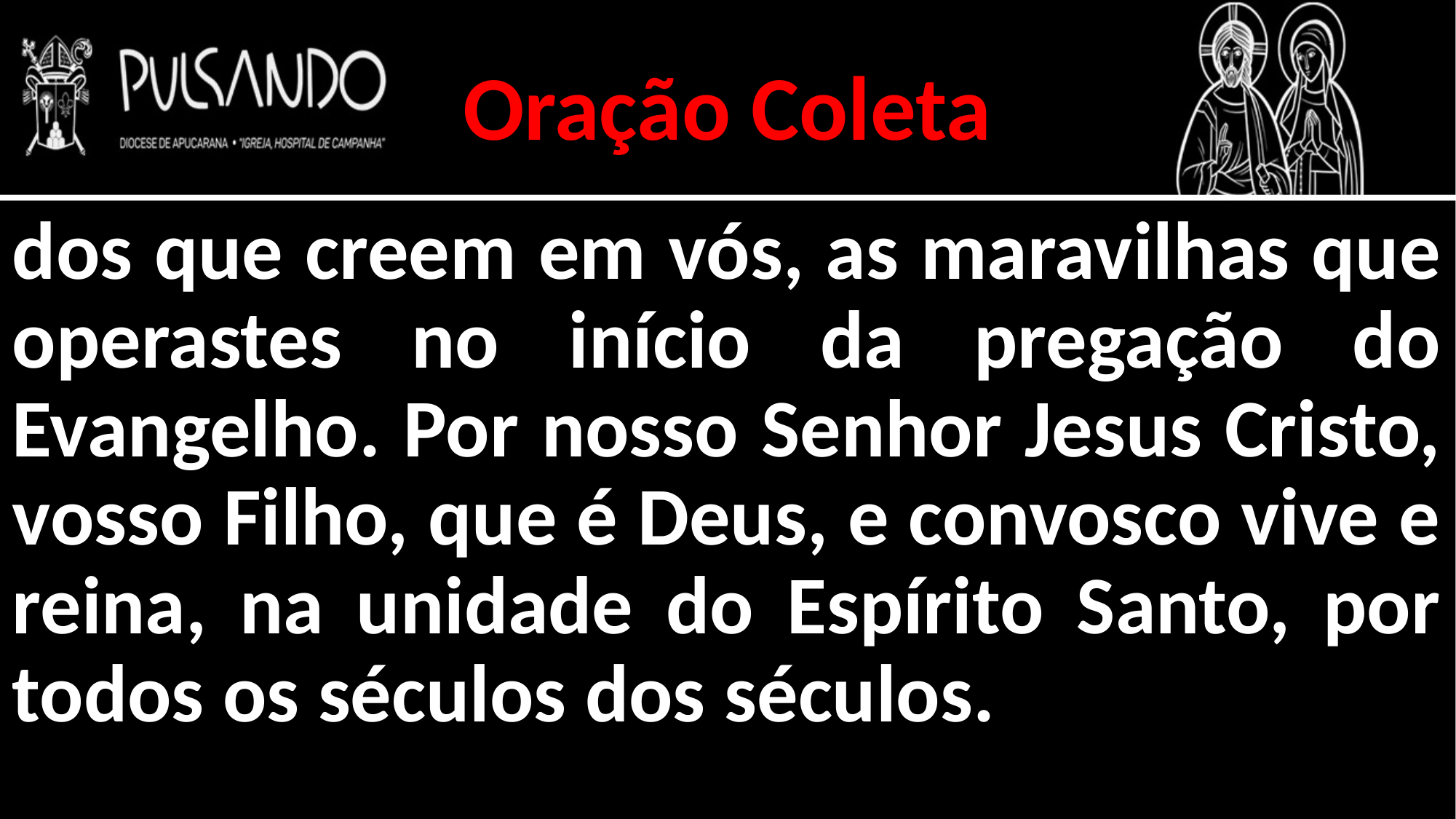

Oração Coleta
dos que creem em vós, as maravilhas que operastes no início da pregação do Evangelho. Por nosso Senhor Jesus Cristo, vosso Filho, que é Deus, e convosco vive e reina, na unidade do Espírito Santo, por todos os séculos dos séculos.